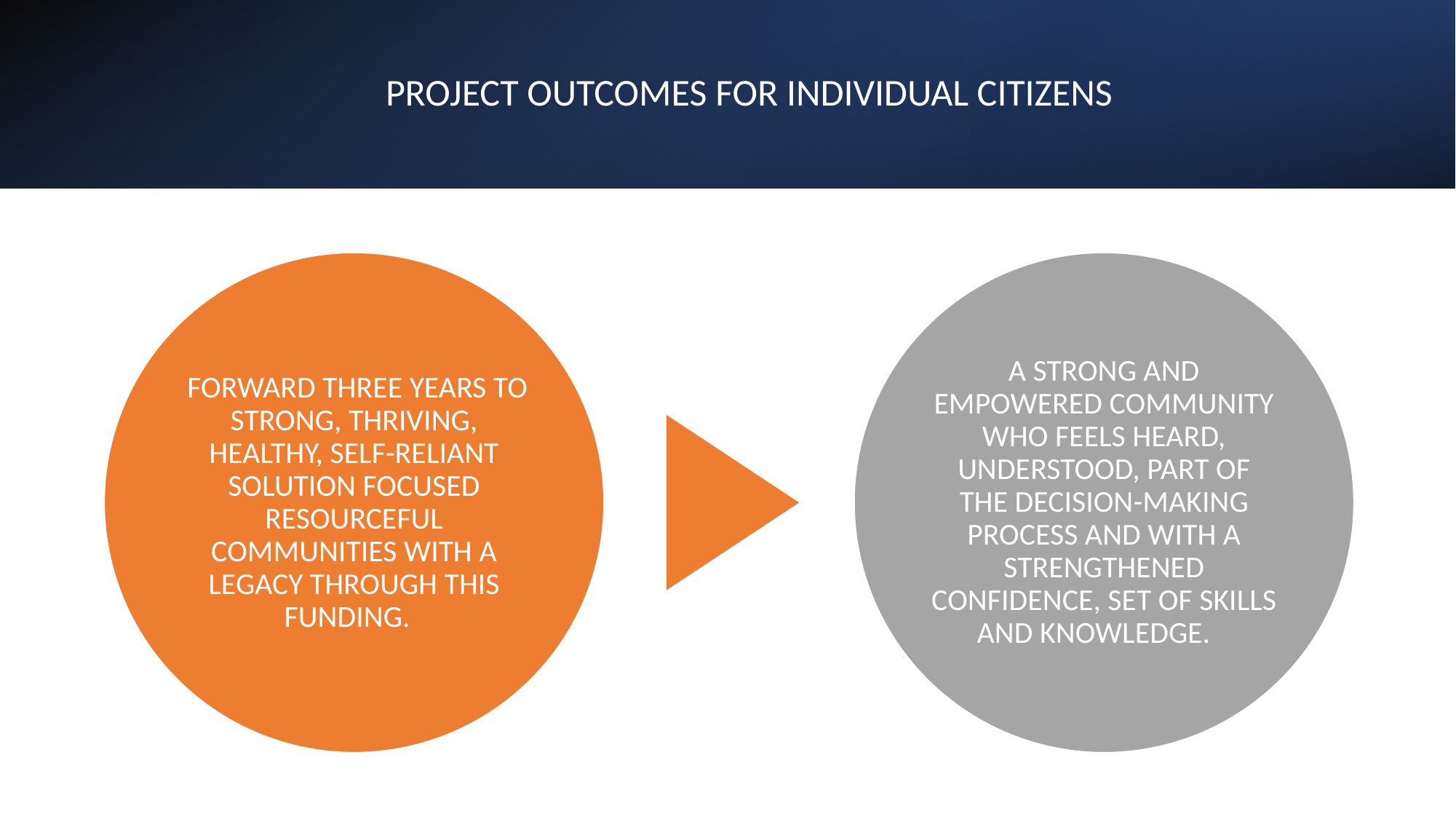

PROJECT OUTCOMES FOR INDIVIDUAL CITIZENS
 Forward three years to strong, thriving, healthy, self-reliant solution focused resourceful communities with a legacy through this funding.
A strong and empowered community who feels heard, understood, part of the decision-making process and with a strengthened confidence, set of skills and knowledge.